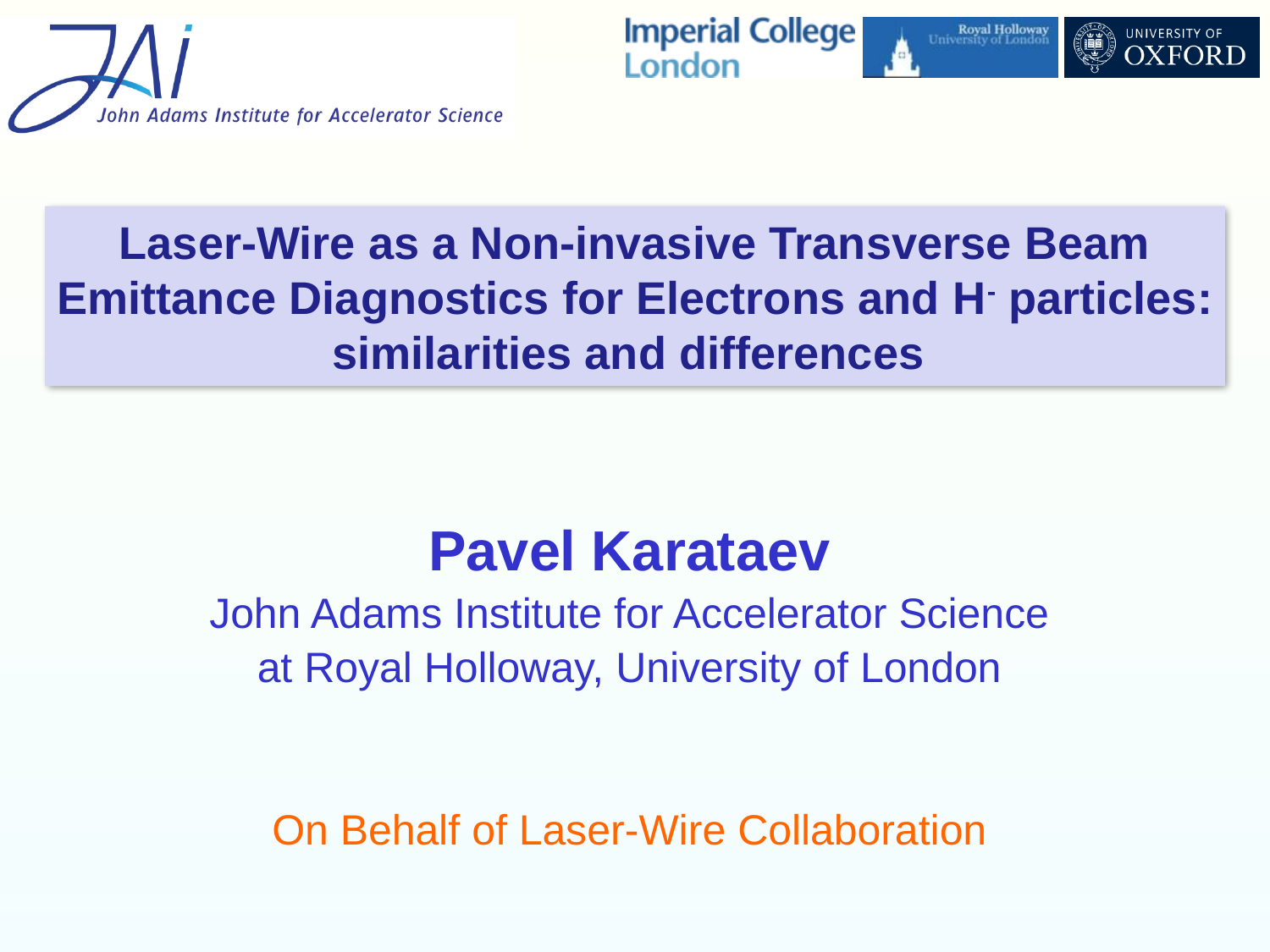

# Laser-Wire as a Non-invasive Transverse Beam Emittance Diagnostics for Electrons and H- particles: similarities and differences
Pavel Karataev
John Adams Institute for Accelerator Science
at Royal Holloway, University of London

On Behalf of Laser-Wire Collaboration